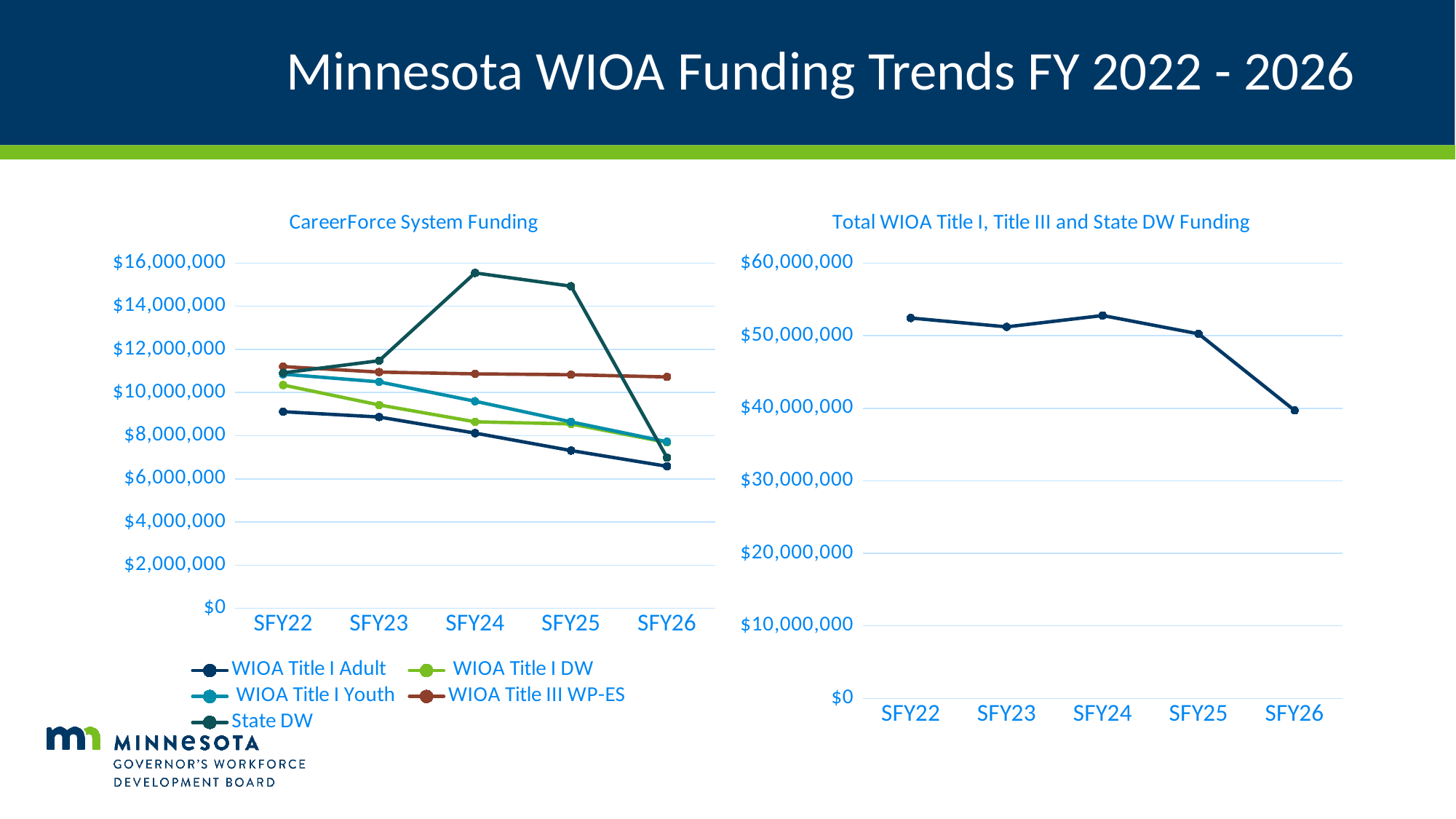

# Minnesota WIOA Funding Trends FY 2022 - 2026

### Chart: CareerForce System Funding

| Category | WIOA Title I Adult |  WIOA Title I DW |  WIOA Title I Youth | WIOA Title III WP-ES   | State DW |
|---|---|---|---|---|---|
| SFY22 | 9113373.0 | 10349177.0 | 10854308.0 | 11205122.0 | 10913263.0 |
| SFY23 | 8866650.0 | 9426224.0 | 10497536.0 | 10949342.0 | 11476800.0 |
| SFY24 | 8120707.0 | 8644757.0 | 9597650.0 | 10868056.0 | 15546275.0 |
| SFY25 | 7311724.0 | 8545279.0 | 8642444.0 | 10827663.0 | 14930415.0 |
| SFY26 | 6580946.0 | 7689386.0 | 7719711.0 | 10724779.0 | 6983431.0 |

### Chart: Total WIOA Title I, Title III and State DW Funding

| Category | Total Funding Level |
|---|---|
| SFY22 | 52435243.0 |
| SFY23 | 51216552.0 |
| SFY24 | 52777445.0 |
| SFY25 | 50257525.0 |
| SFY26 | 39698253.0 |